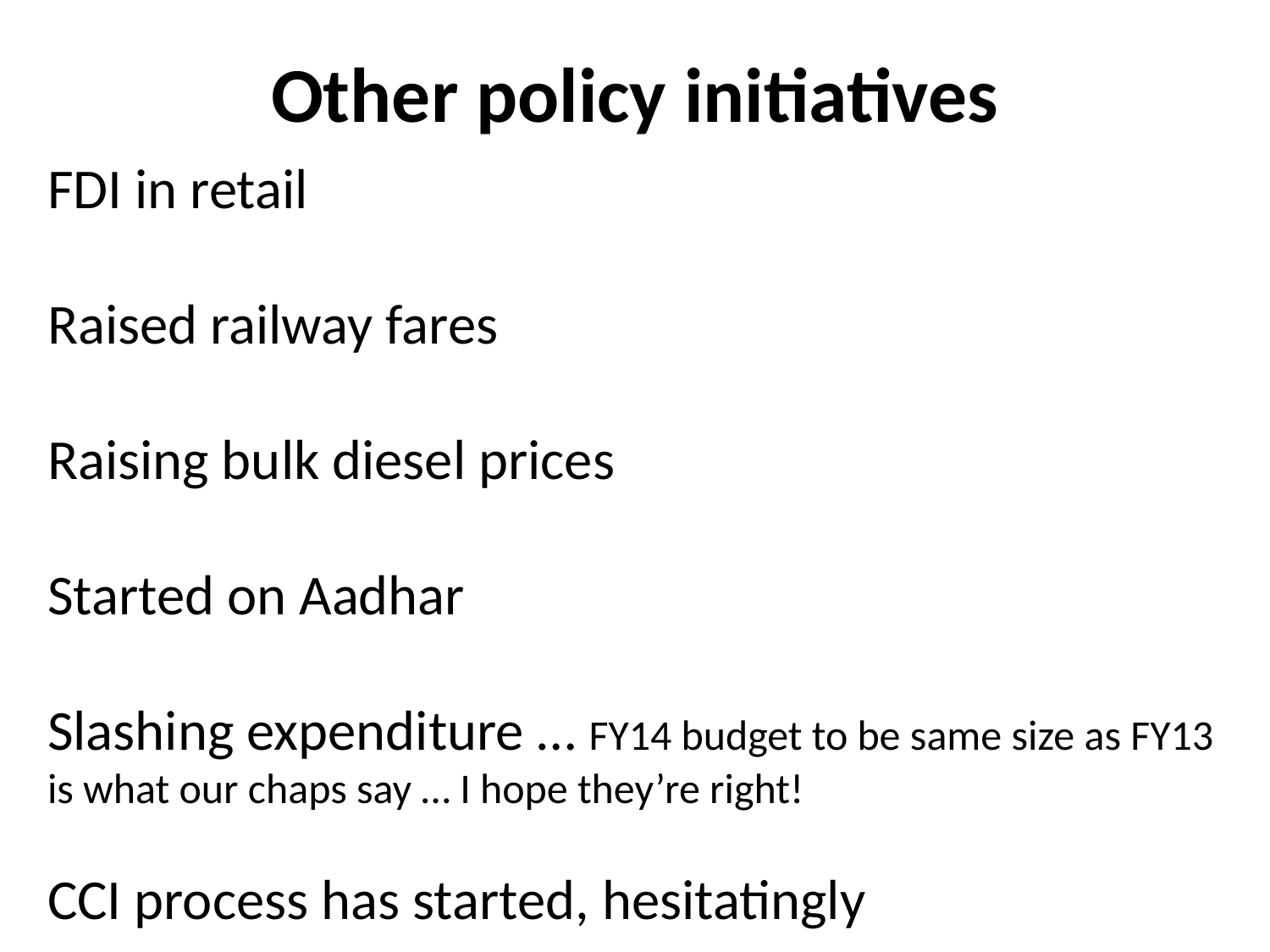

# Other policy initiatives
FDI in retail

Raised railway fares

Raising bulk diesel prices

Started on Aadhar

Slashing expenditure … FY14 budget to be same size as FY13 is what our chaps say … I hope they’re right!

CCI process has started, hesitatingly